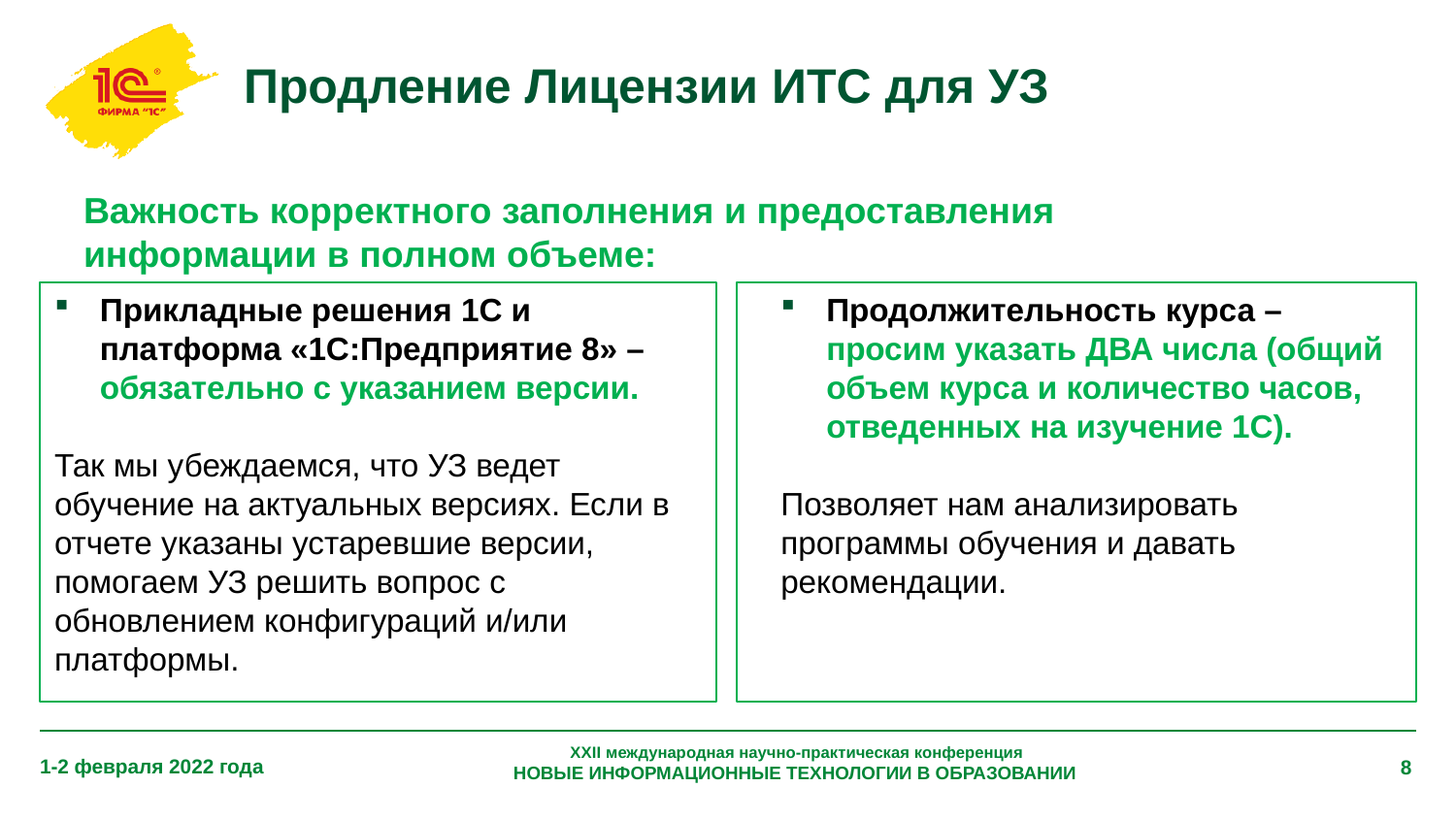

# Продление Лицензии ИТС для УЗ
Важность корректного заполнения и предоставления
информации в полном объеме:
Прикладные решения 1С и платформа «1С:Предприятие 8» – обязательно с указанием версии.

Так мы убеждаемся, что УЗ ведет обучение на актуальных версиях. Если в отчете указаны устаревшие версии, помогаем УЗ решить вопрос с обновлением конфигураций и/или платформы.
Продолжительность курса – просим указать ДВА числа (общий объем курса и количество часов, отведенных на изучение 1С).
Позволяет нам анализировать программы обучения и давать рекомендации.
XXII международная научно-практическая конференция
НОВЫЕ ИНФОРМАЦИОННЫЕ ТЕХНОЛОГИИ В ОБРАЗОВАНИИ
1-2 февраля 2022 года
8